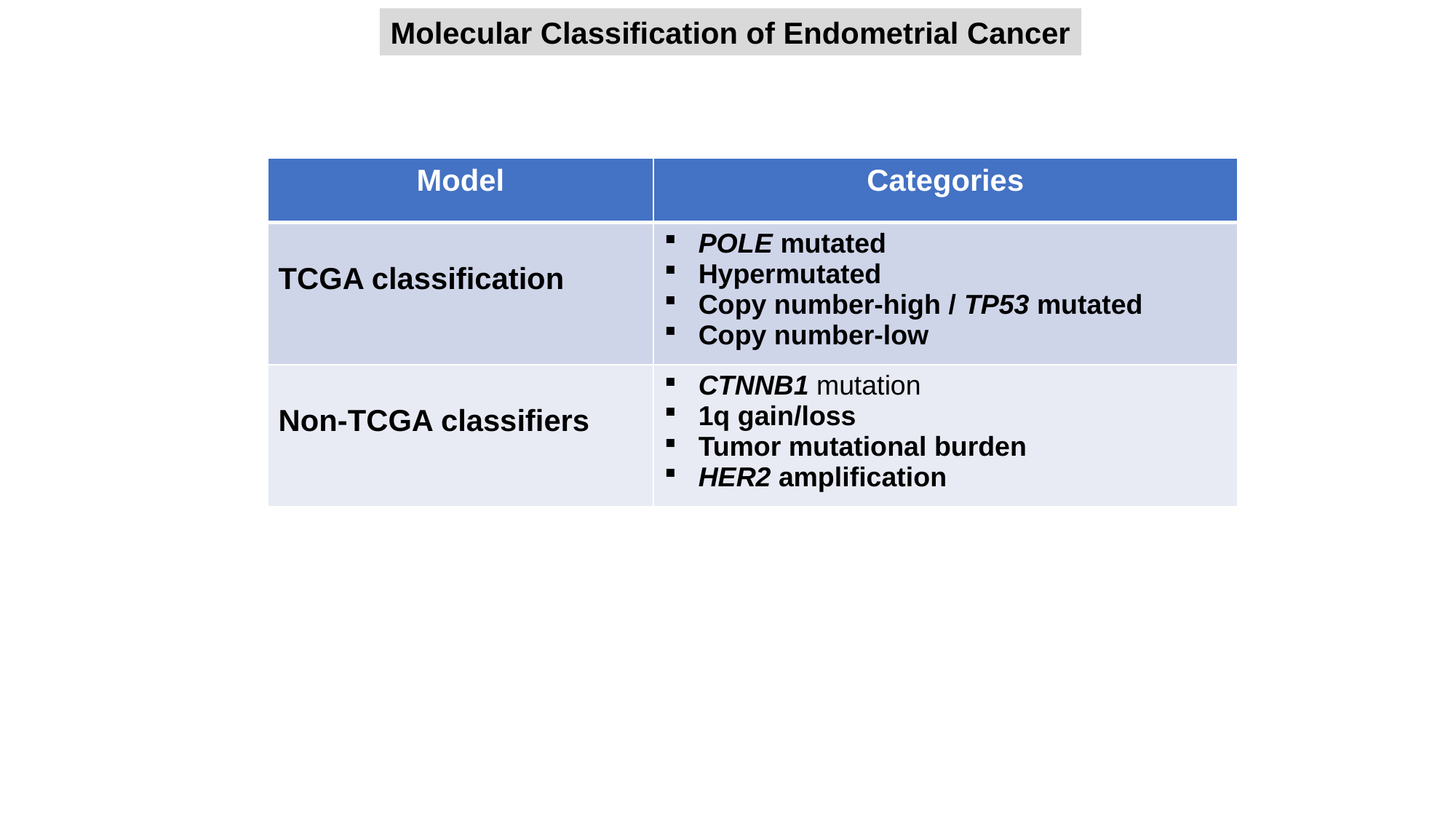

Molecular Classification of Endometrial Cancer
| Model | Categories |
| --- | --- |
| TCGA classification | POLE mutated Hypermutated Copy number-high / TP53 mutated Copy number-low |
| Non-TCGA classifiers | CTNNB1 mutation 1q gain/loss Tumor mutational burden HER2 amplification |